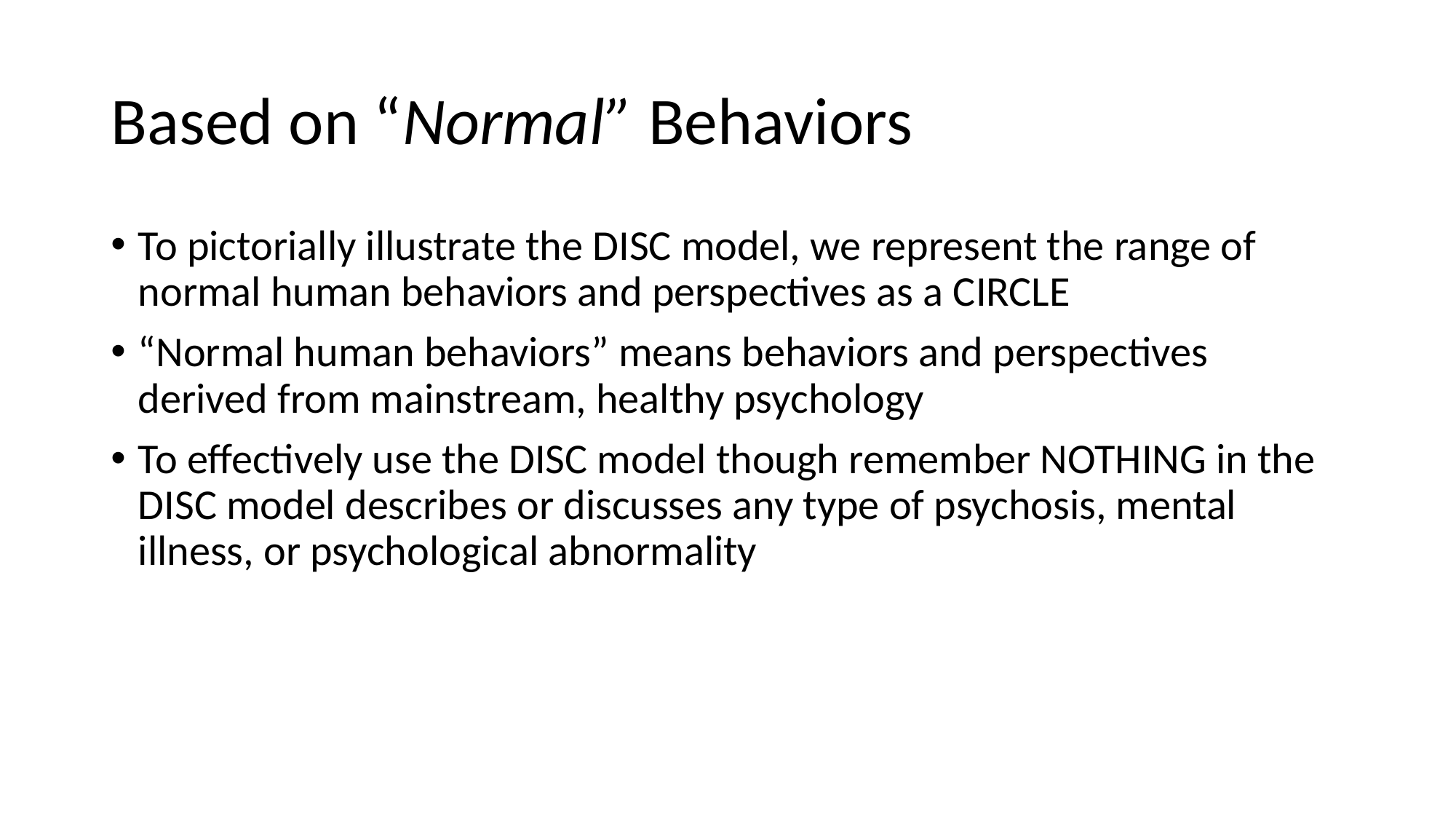

# Based on “Normal” Behaviors
To pictorially illustrate the DISC model, we represent the range of normal human behaviors and perspectives as a CIRCLE
“Normal human behaviors” means behaviors and perspectives derived from mainstream, healthy psychology
To effectively use the DISC model though remember NOTHING in the DISC model describes or discusses any type of psychosis, mental illness, or psychological abnormality